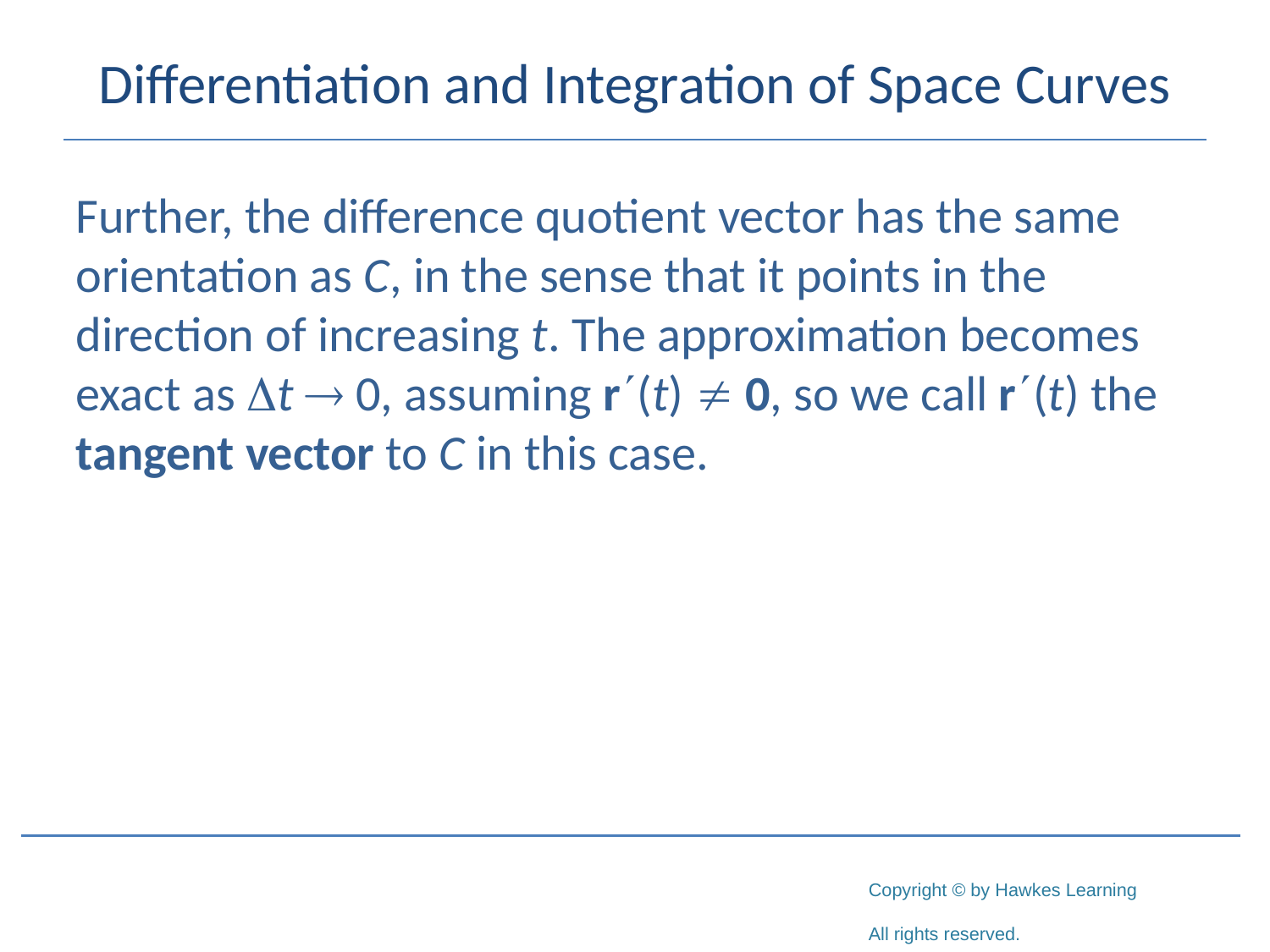

# Differentiation and Integration of Space Curves
Further, the difference quotient vector has the same orientation as C, in the sense that it points in the direction of increasing t. The approximation becomes exact as Δt → 0, assuming r′(t) ≠ 0, so we call r′(t) the tangent vector to C in this case.